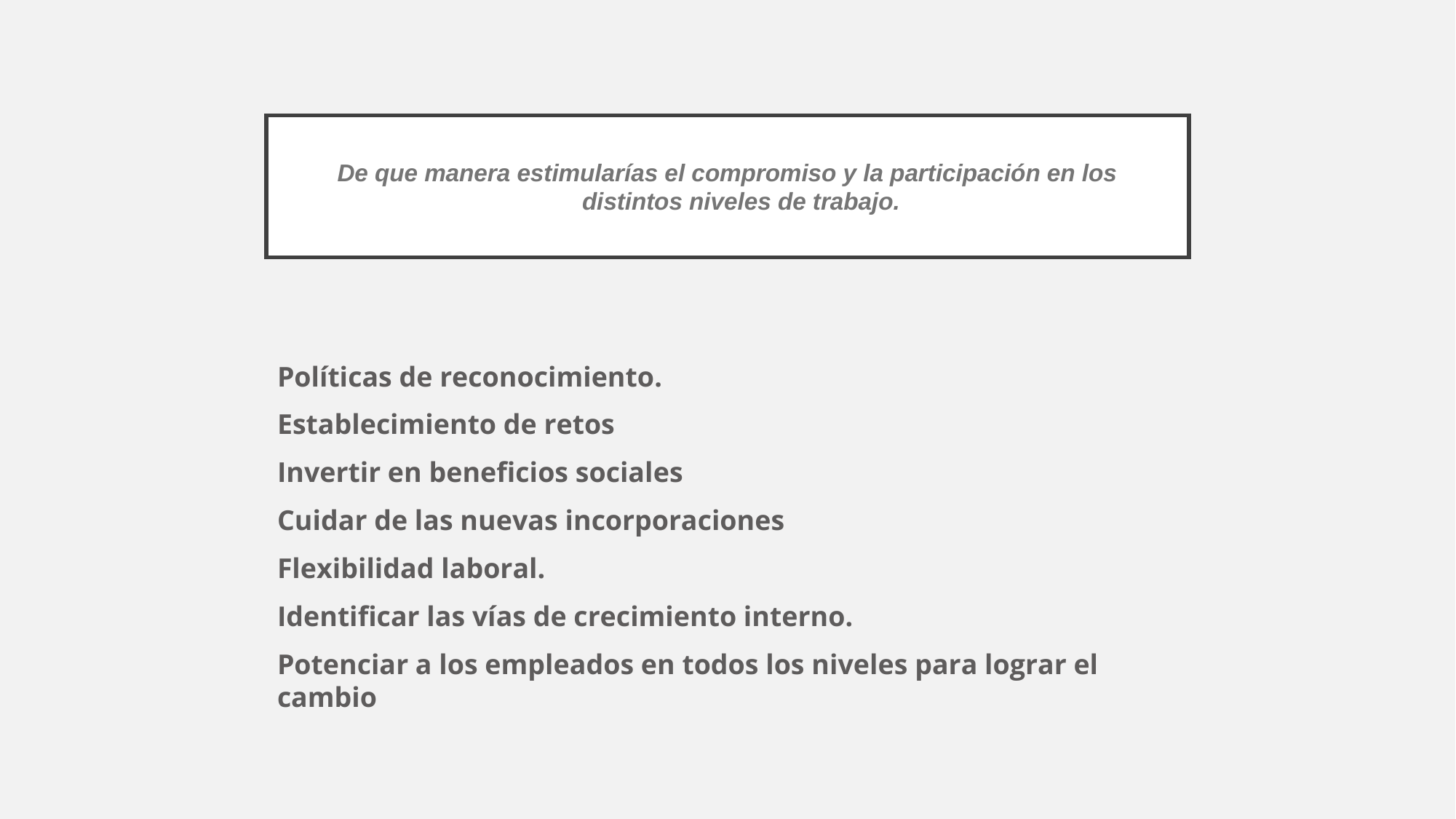

# De que manera estimularías el compromiso y la participación en los distintos niveles de trabajo.

Políticas de reconocimiento.
Establecimiento de retos
Invertir en beneficios sociales
Cuidar de las nuevas incorporaciones
Flexibilidad laboral.
Identificar las vías de crecimiento interno.
Potenciar a los empleados en todos los niveles para lograr el cambio